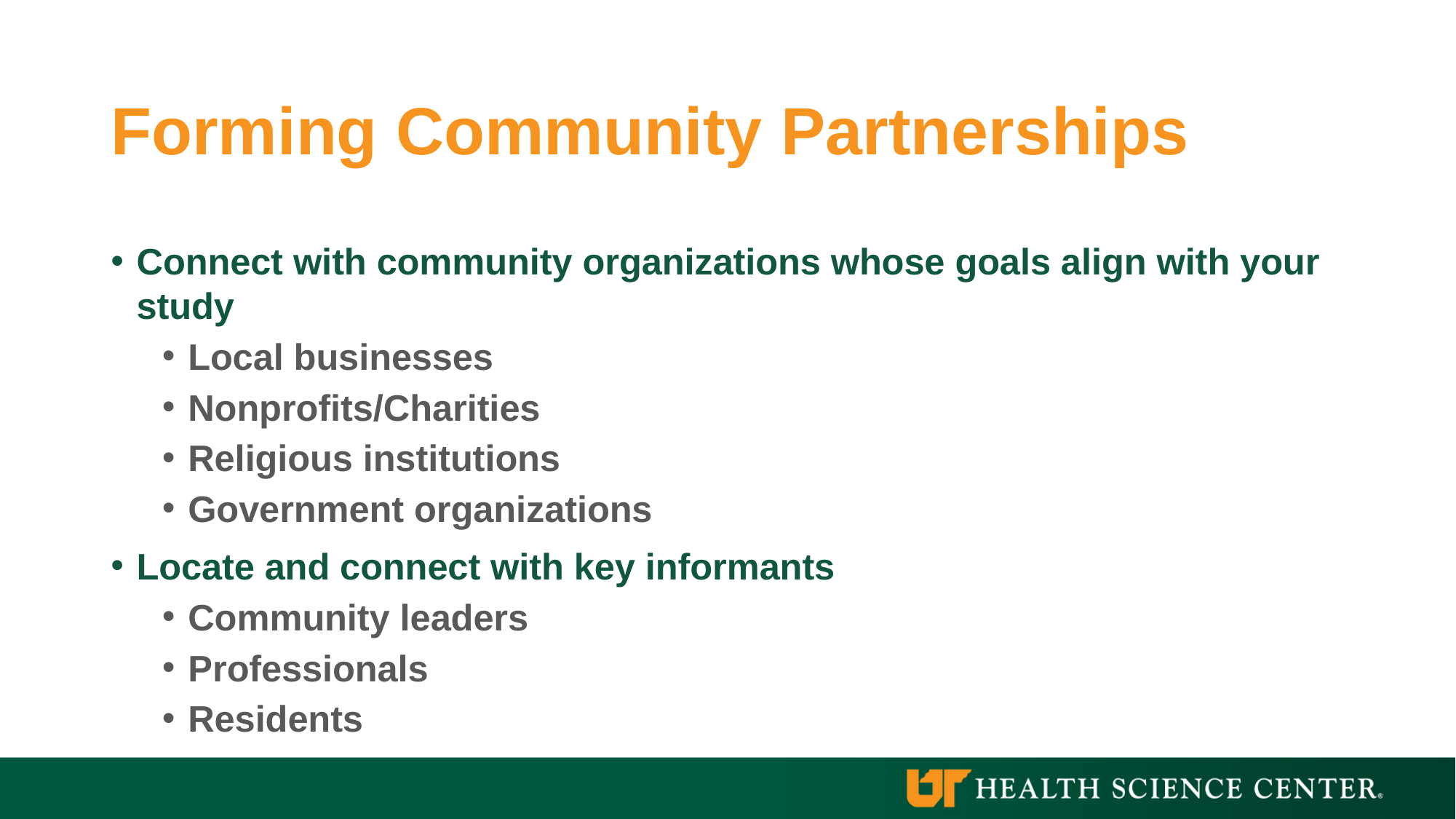

# Forming Community Partnerships

Connect with community organizations whose goals align with your study
Local businesses
Nonprofits/Charities
Religious institutions
Government organizations
Locate and connect with key informants
Community leaders
Professionals
Residents